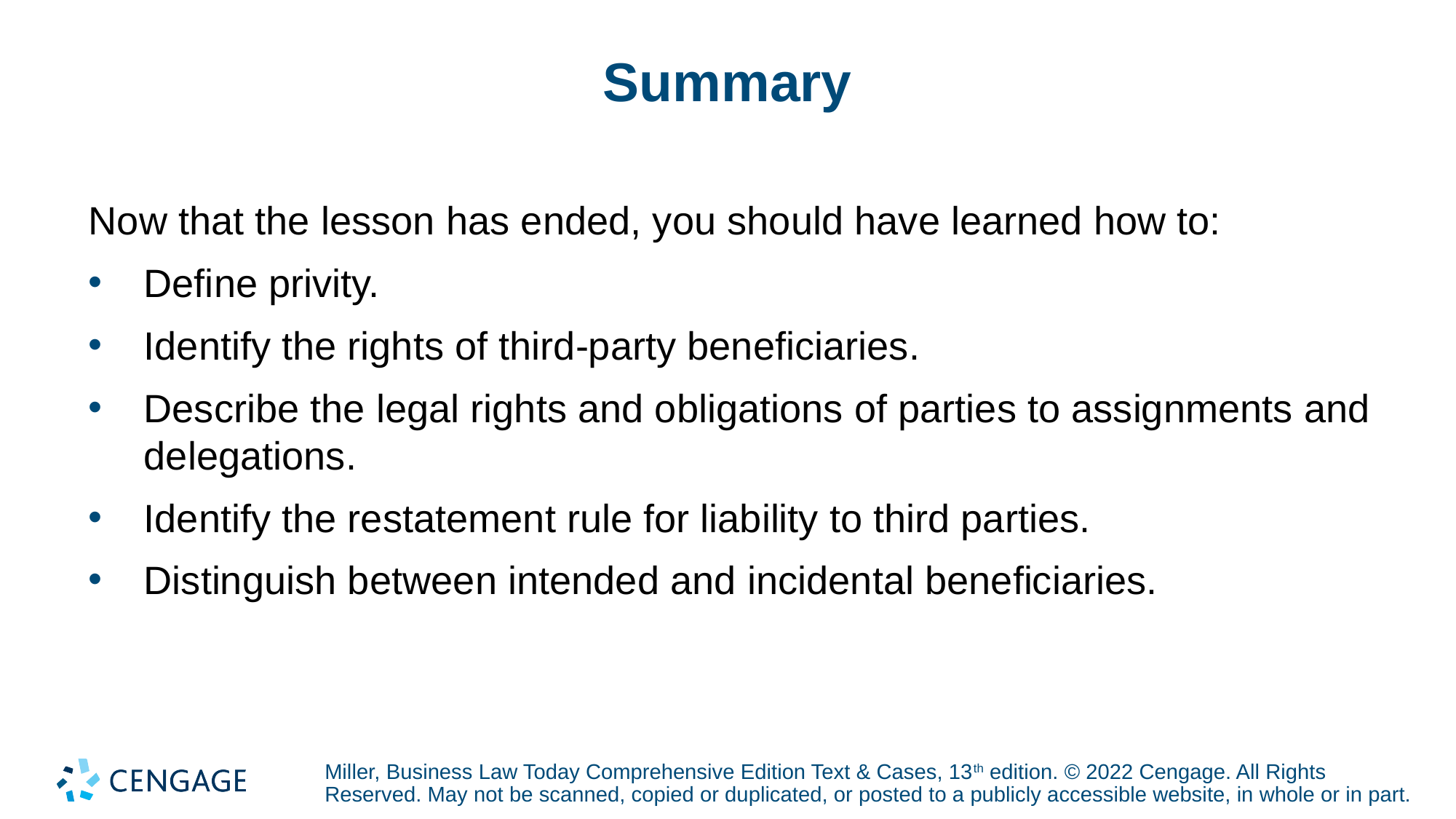

# Summary
Now that the lesson has ended, you should have learned how to:
Define privity.
Identify the rights of third-party beneficiaries.
Describe the legal rights and obligations of parties to assignments and delegations.
Identify the restatement rule for liability to third parties.
Distinguish between intended and incidental beneficiaries.